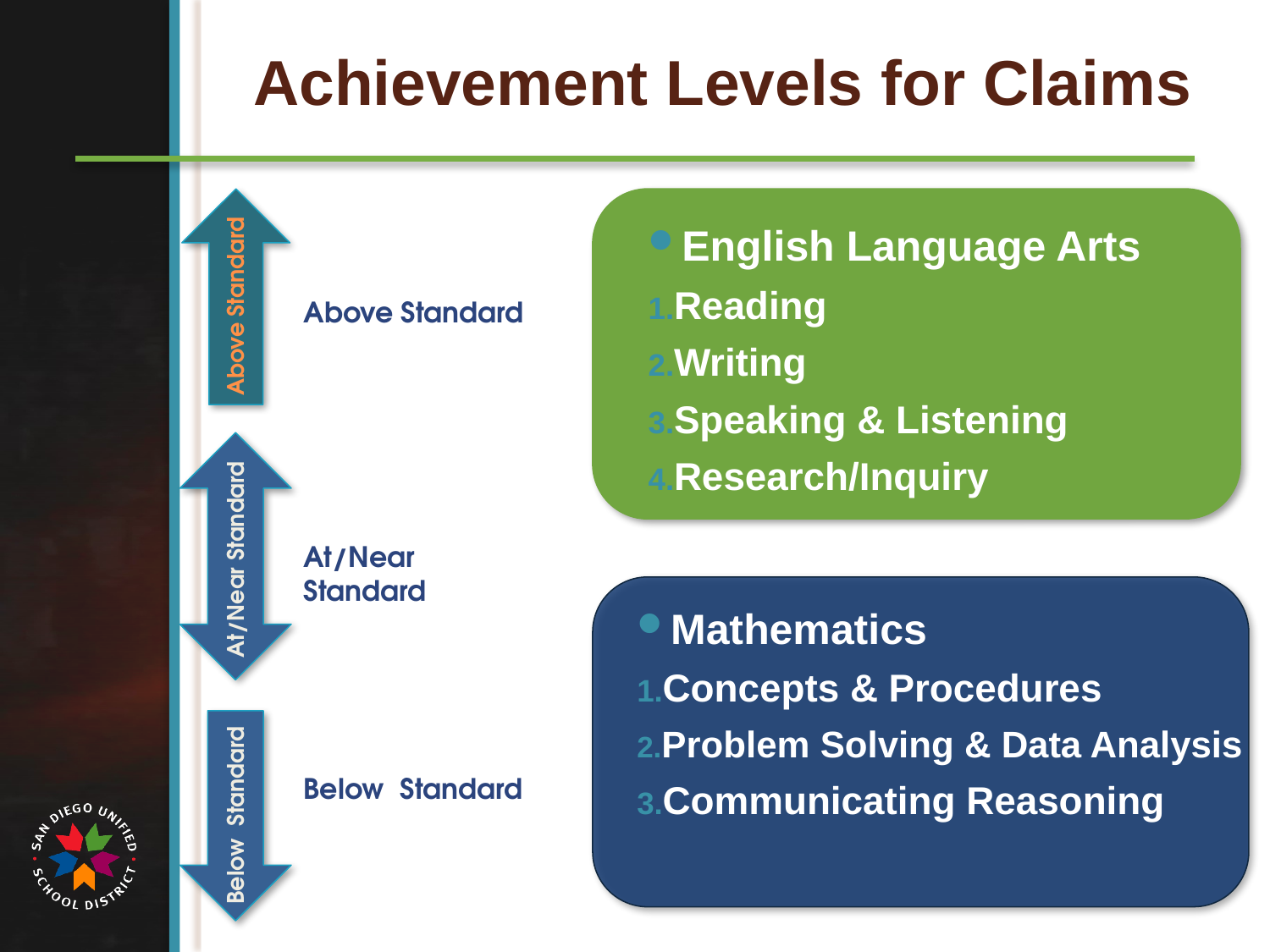

# Achievement Levels for Claims

Above Standard
Above Standard

At/Near Standard
At/Near Standard

Below  Standard
Below  Standard

English Language Arts
Reading
Writing
Speaking & Listening
Research/Inquiry

Mathematics
Concepts & Procedures
Problem Solving & Data Analysis
Communicating Reasoning